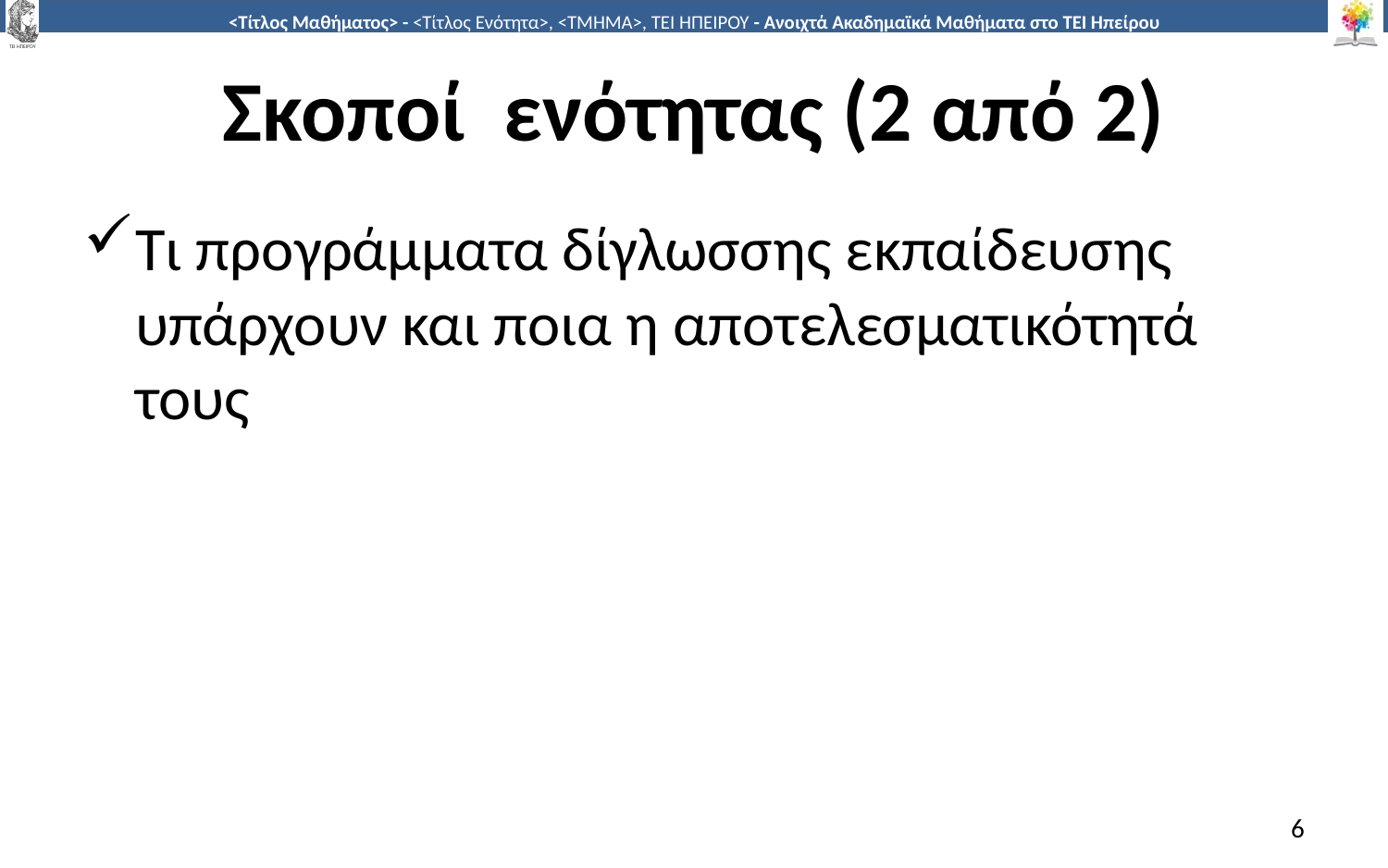

# Σκοποί  ενότητας (2 από 2)
Τι προγράμματα δίγλωσσης εκπαίδευσης υπάρχουν και ποια η αποτελεσματικότητά τους

6